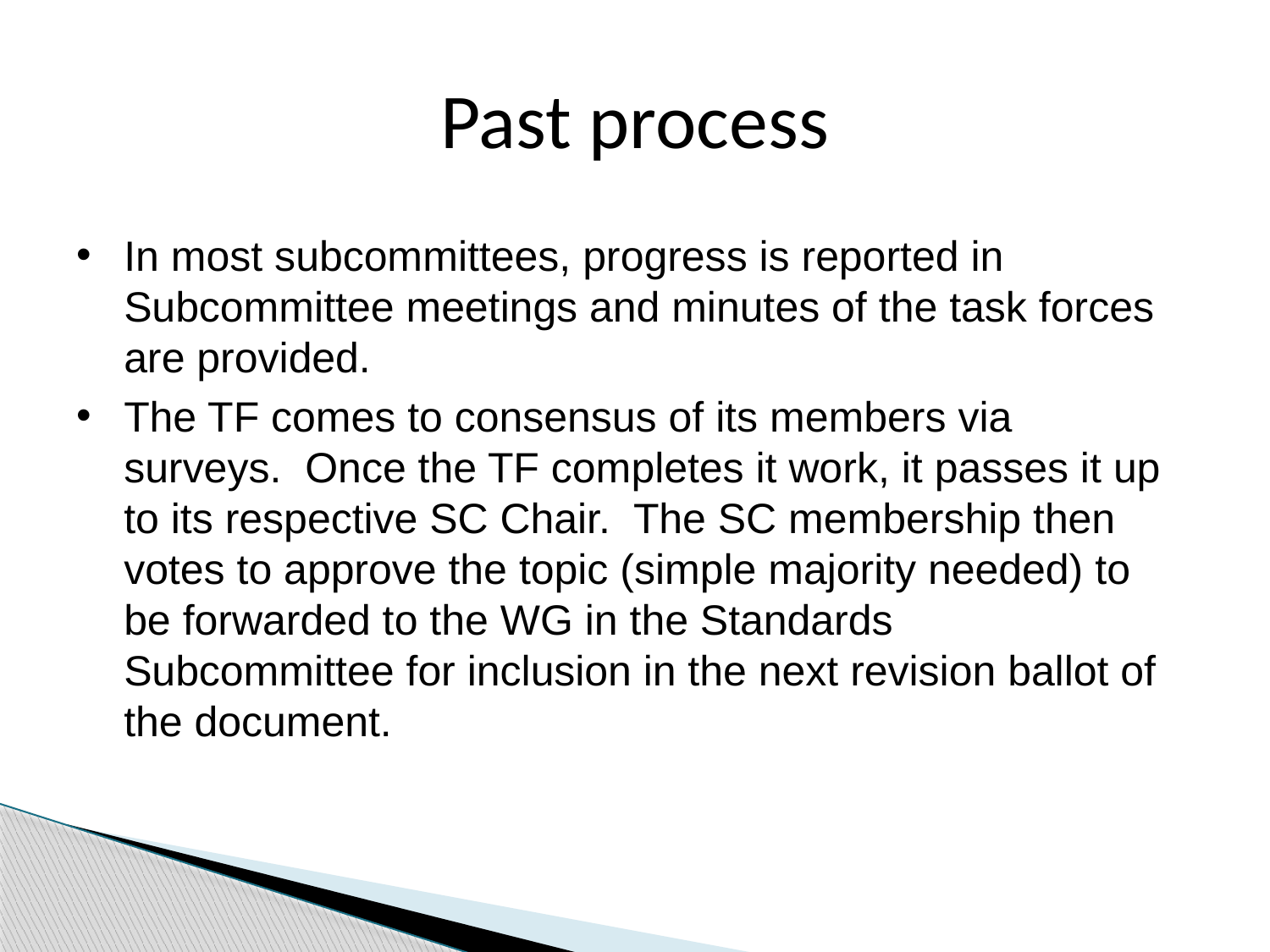

# Past process
In most subcommittees, progress is reported in Subcommittee meetings and minutes of the task forces are provided.
The TF comes to consensus of its members via surveys.  Once the TF completes it work, it passes it up to its respective SC Chair.  The SC membership then votes to approve the topic (simple majority needed) to be forwarded to the WG in the Standards Subcommittee for inclusion in the next revision ballot of the document.